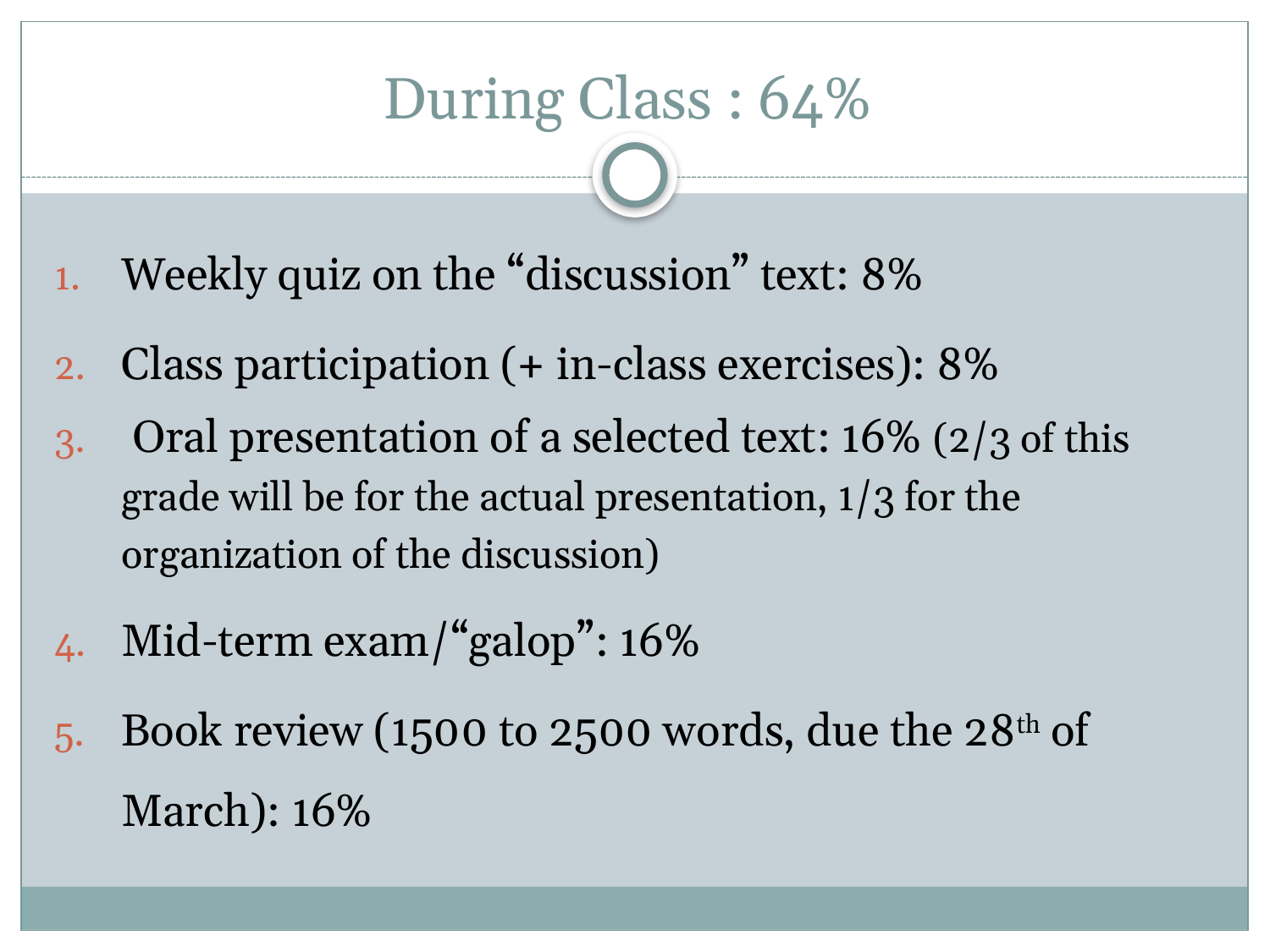

# During Class : 64%
Weekly quiz on the “discussion” text: 8%
Class participation (+ in-class exercises): 8%
 Oral presentation of a selected text: 16% (2/3 of this grade will be for the actual presentation, 1/3 for the organization of the discussion)
Mid-term exam/“galop”: 16%
Book review (1500 to 2500 words, due the 28th of March): 16%